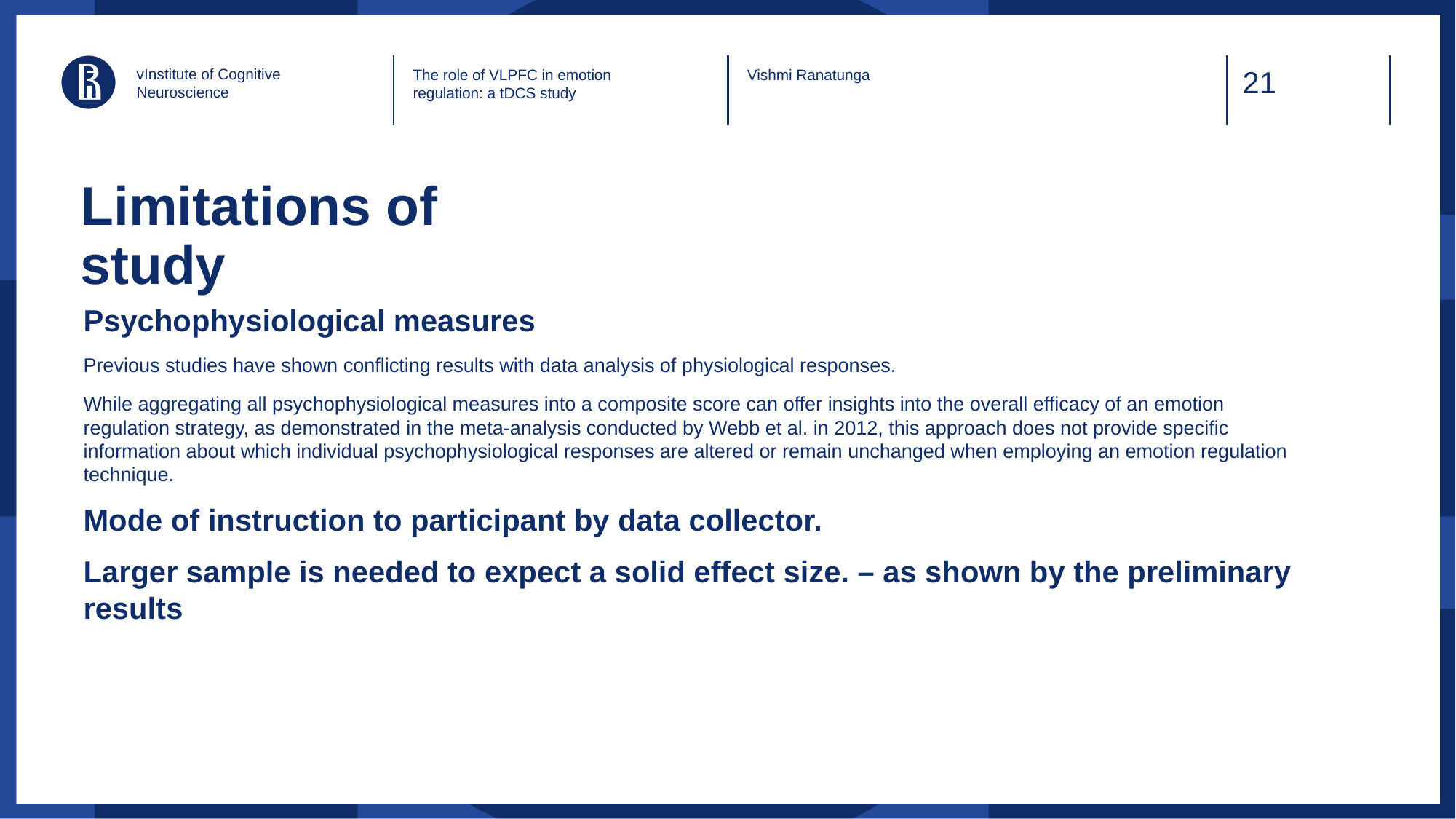

vInstitute of Cognitive Neuroscience

The role of VLPFC in emotion regulation: a tDCS study

Vishmi Ranatunga

Limitations of study
Psychophysiological measures
Previous studies have shown conflicting results with data analysis of physiological responses.
While aggregating all psychophysiological measures into a composite score can offer insights into the overall efficacy of an emotion regulation strategy, as demonstrated in the meta-analysis conducted by Webb et al. in 2012, this approach does not provide specific information about which individual psychophysiological responses are altered or remain unchanged when employing an emotion regulation technique.
Mode of instruction to participant by data collector.
Larger sample is needed to expect a solid effect size. – as shown by the preliminary results